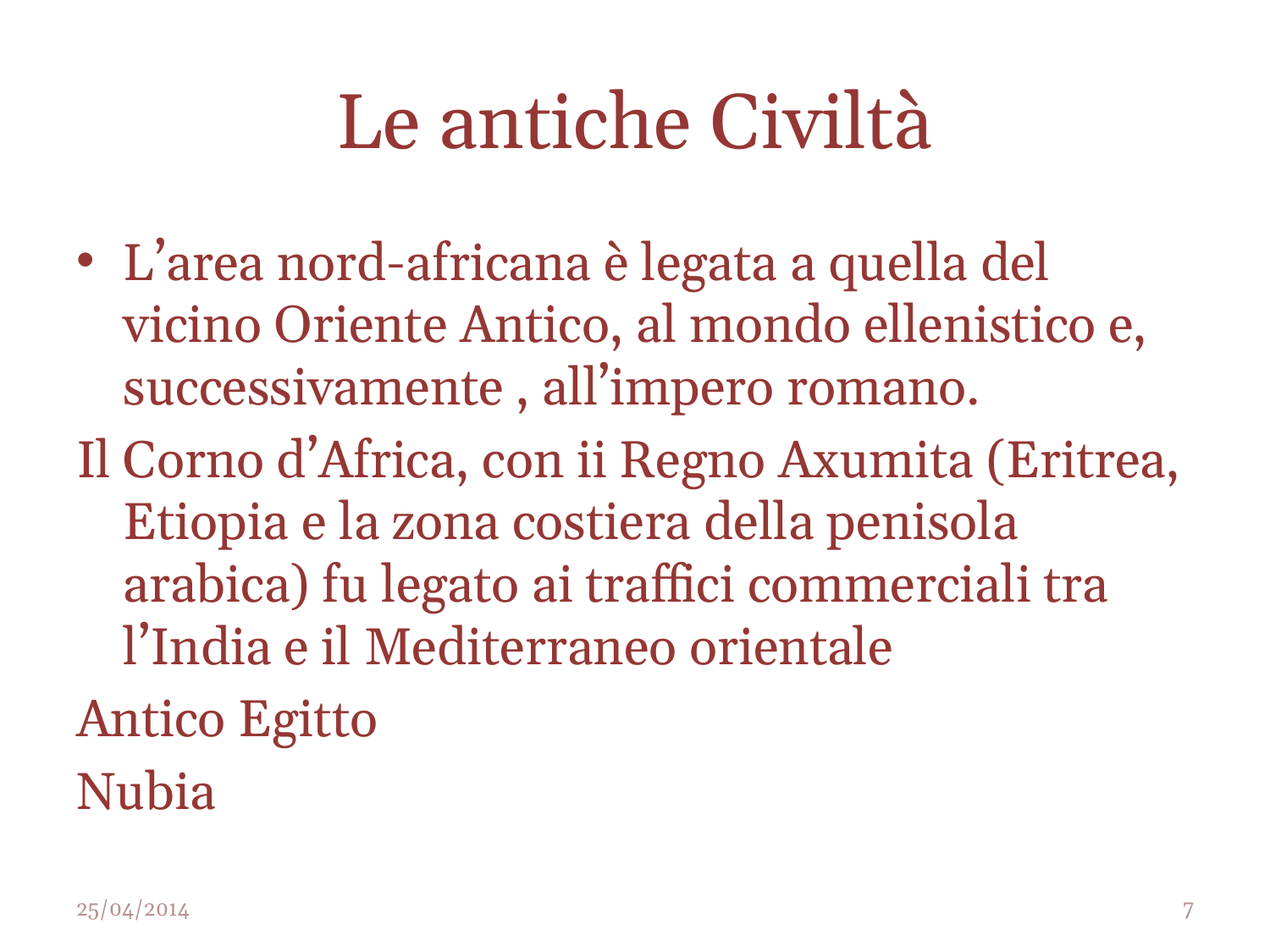

# Le antiche Civiltà
L’area nord-africana è legata a quella del vicino Oriente Antico, al mondo ellenistico e, successivamente , all’impero romano.
Il Corno d’Africa, con ii Regno Axumita (Eritrea, Etiopia e la zona costiera della penisola arabica) fu legato ai traffici commerciali tra l’India e il Mediterraneo orientale
Antico Egitto
Nubia
25/04/2014
7